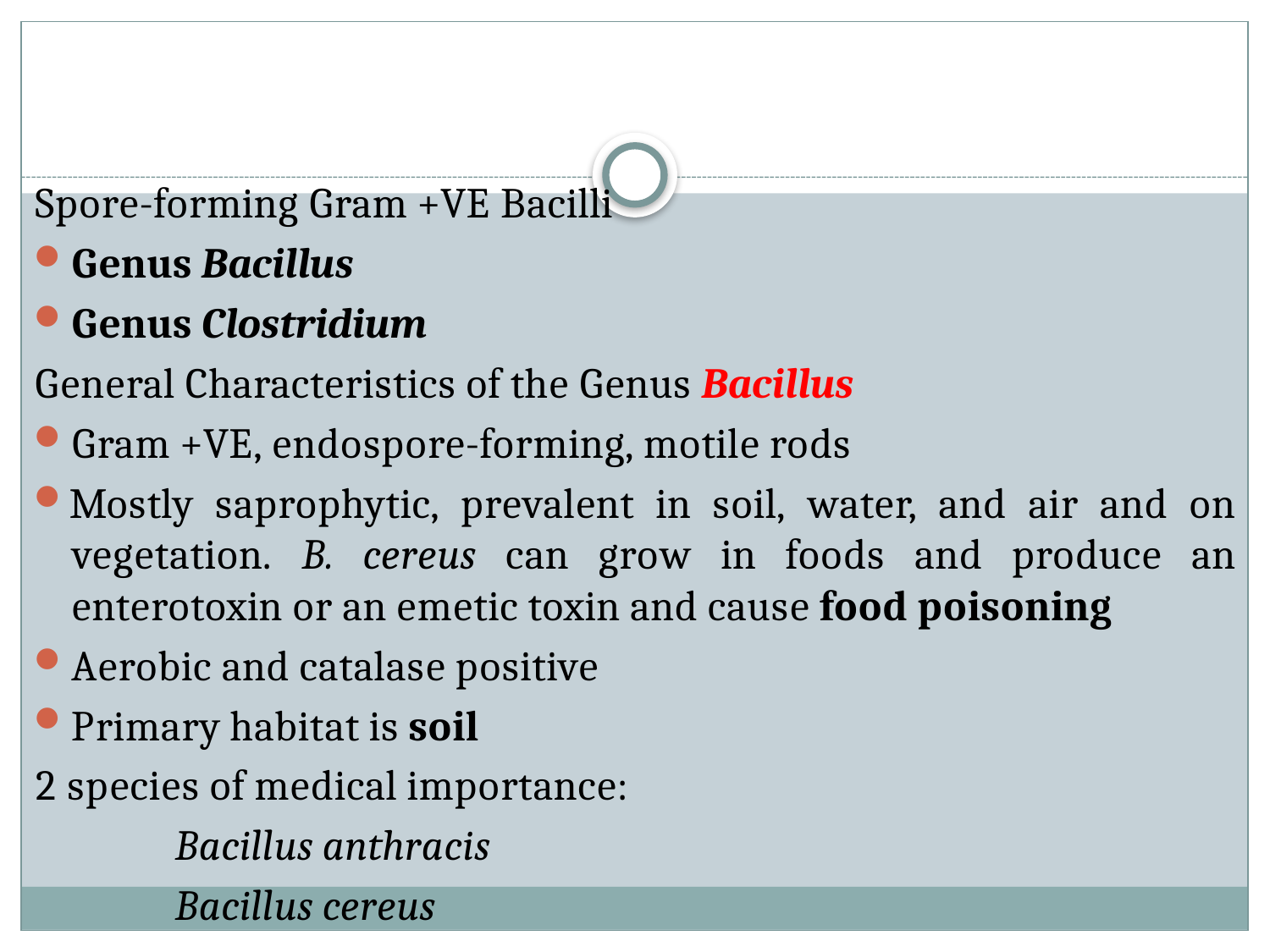

#
Spore-forming Gram +VE Bacilli
Genus Bacillus
Genus Clostridium
General Characteristics of the Genus Bacillus
Gram +VE, endospore-forming, motile rods
Mostly saprophytic, prevalent in soil, water, and air and on vegetation. B. cereus can grow in foods and produce an enterotoxin or an emetic toxin and cause food poisoning
Aerobic and catalase positive
Primary habitat is soil
2 species of medical importance:
               Bacillus anthracis
               Bacillus cereus